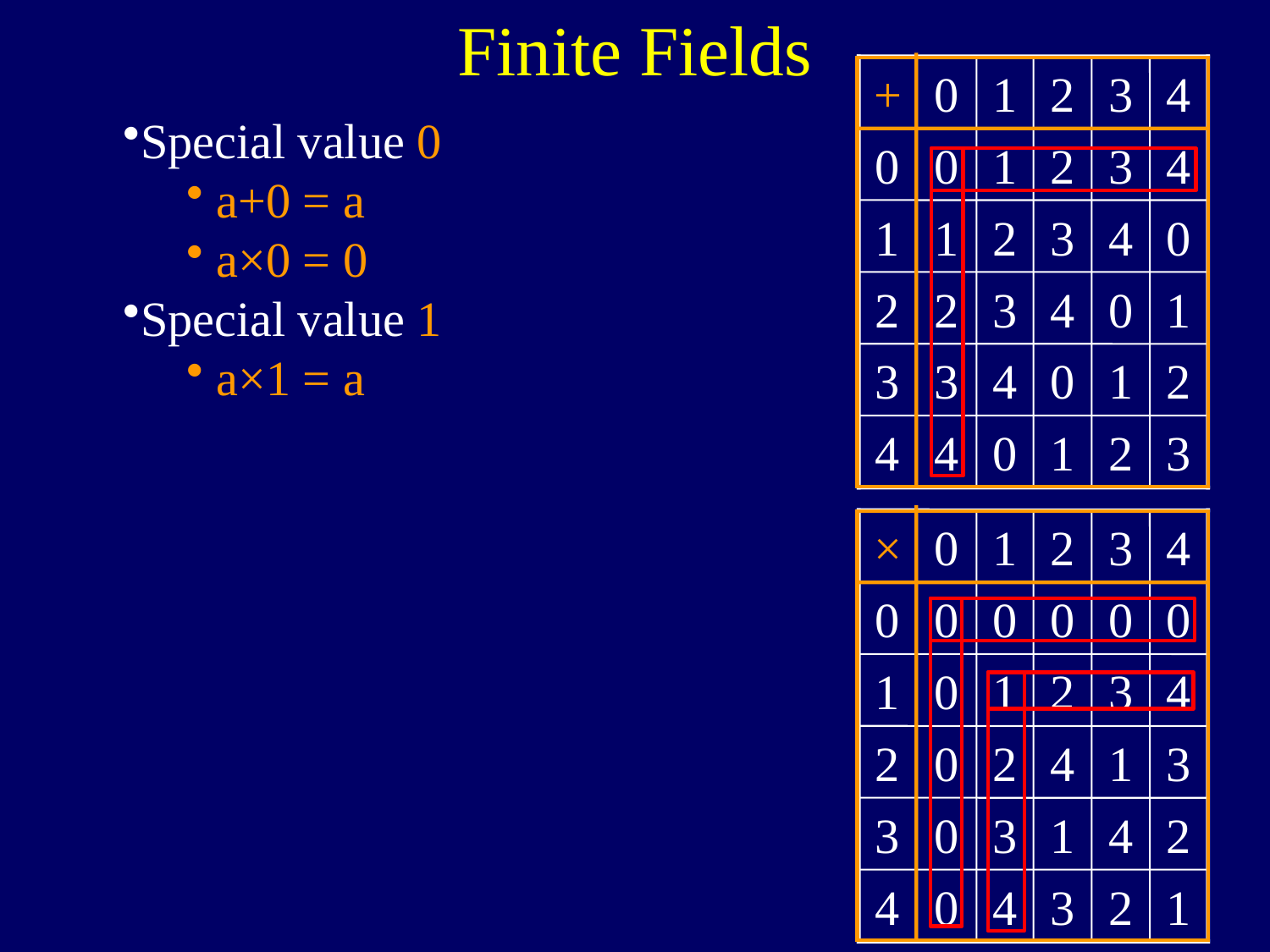

Finite Fields

+

0

1

2

3

4

0

0
1
2
3
4

1

1
2
3
4
0
2

2
3
4
0
1
3

3
4
0
1
2
4

4
0
1
2
3

Special value 0
 a+0 = a
 a×0 = 0
Special value 1
 a×1 = a

×

0

1

2

3

4

0

0
0
0
0
0
1

0
1
2
3
4
2

0
2
4
1
3
3

0
3
1
4
2
4

0
4
3
2
1